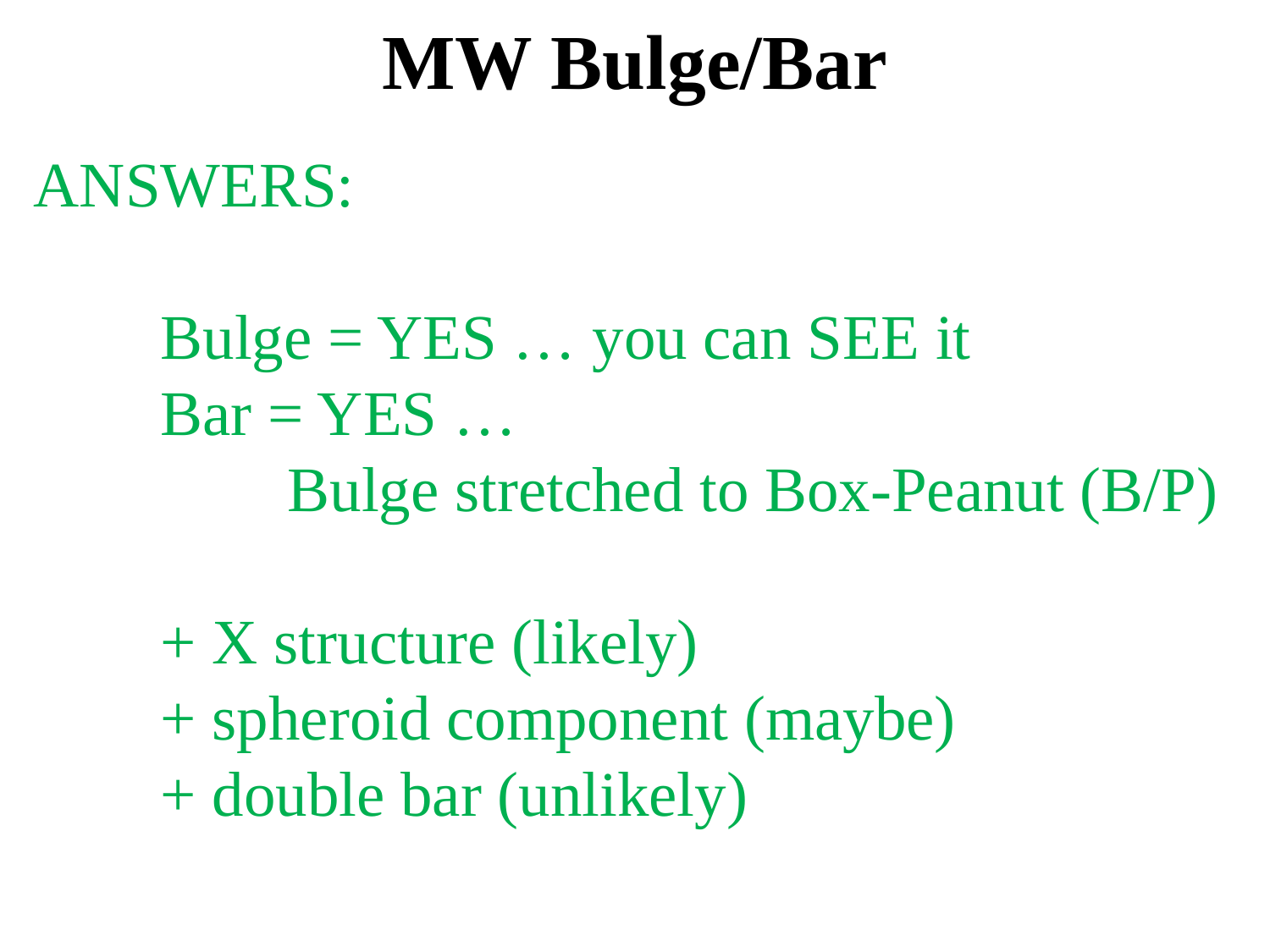

MW Bulge/Bar
ANSWERS:

	Bulge = YES … you can SEE it
	Bar = YES …
		Bulge stretched to Box-Peanut (B/P)

	+ X structure (likely)
	+ spheroid component (maybe)
	+ double bar (unlikely)